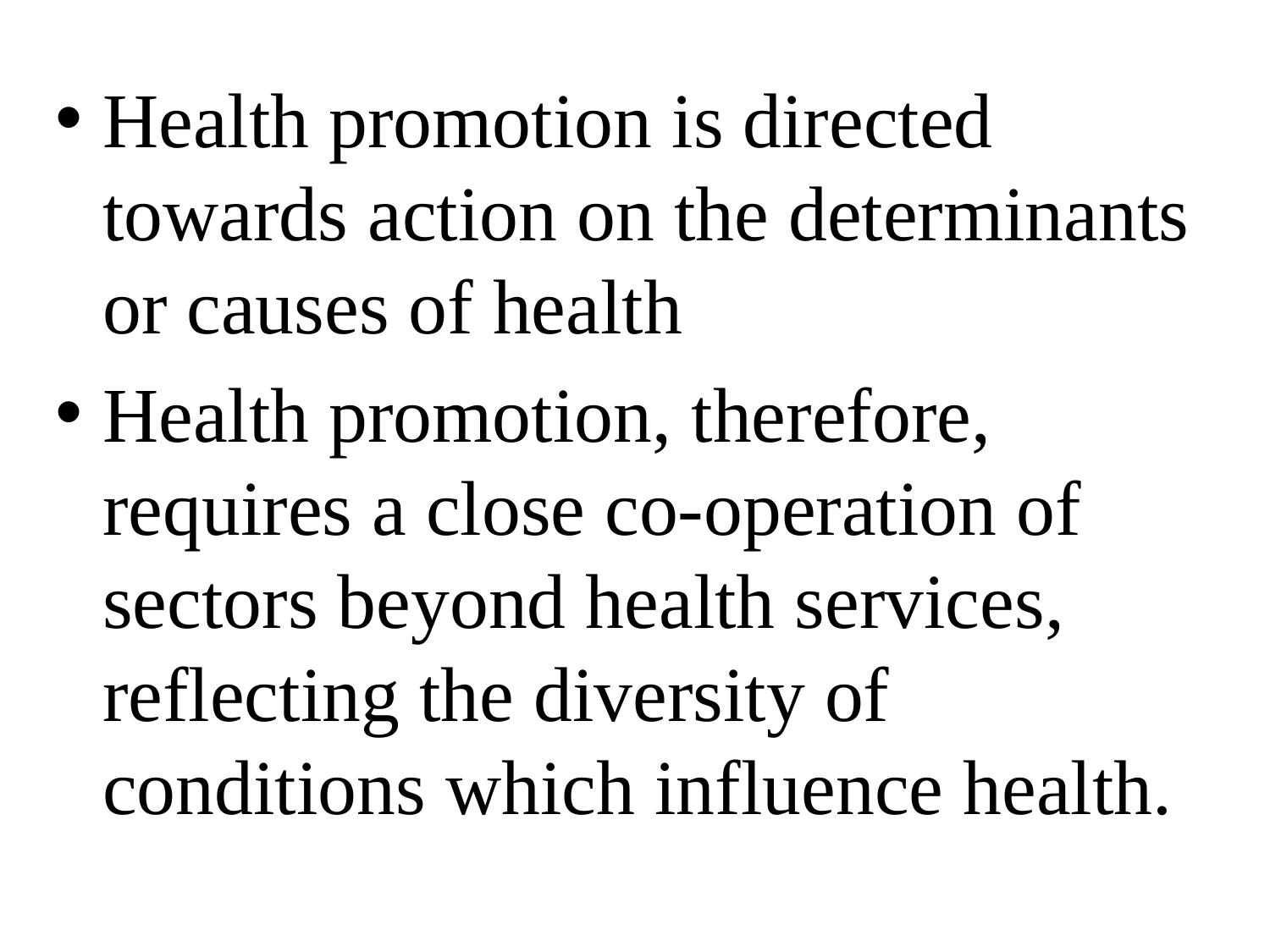

Health promotion is directed towards action on the determinants or causes of health
Health promotion, therefore, requires a close co-operation of sectors beyond health services, reflecting the diversity of conditions which influence health.